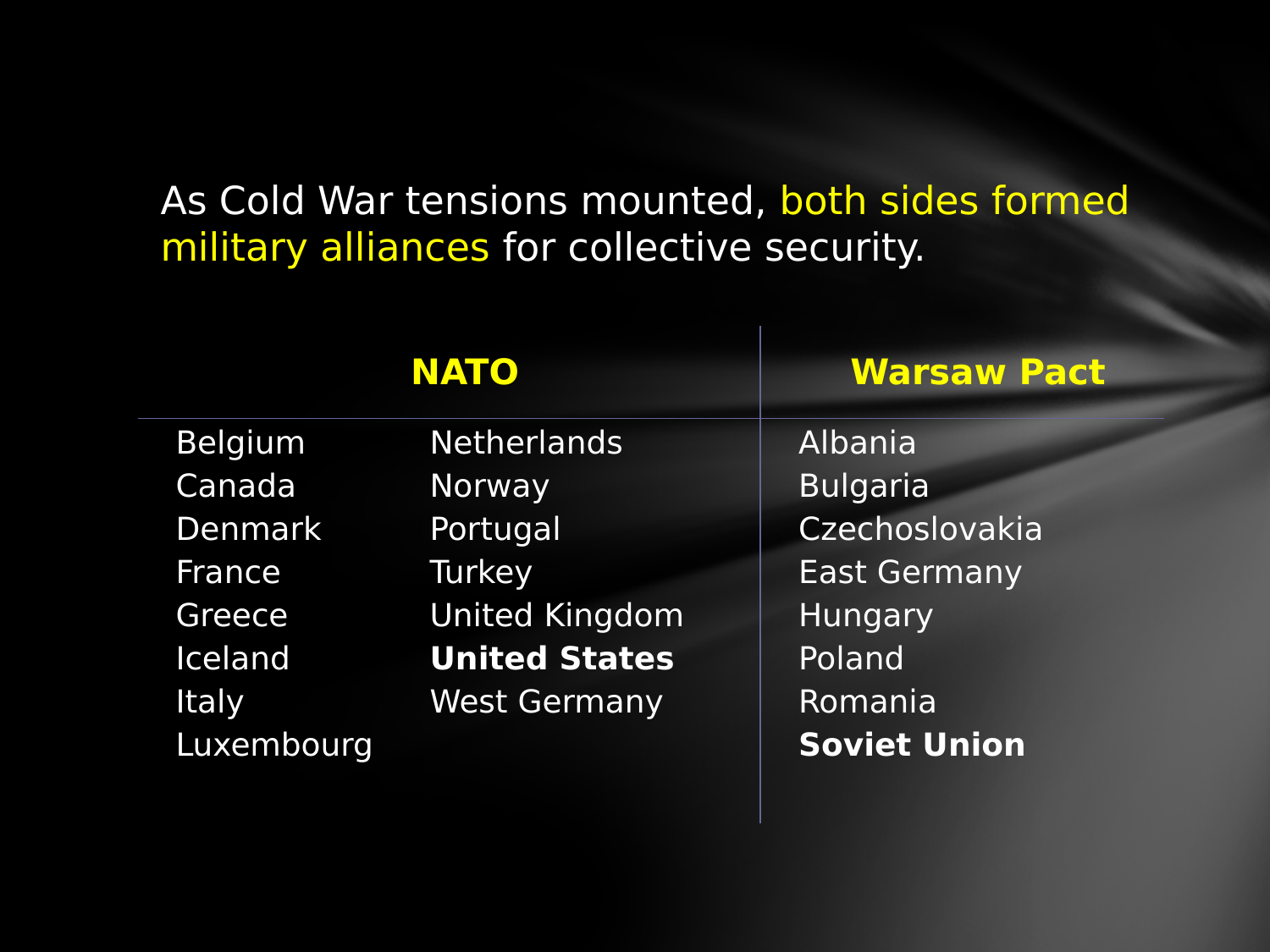

As Cold War tensions mounted, both sides formed military alliances for collective security.
| NATO | Warsaw Pact |
| --- | --- |
| Belgium Netherlands Canada Norway Denmark Portugal France Turkey Greece United Kingdom Iceland United States Italy West Germany Luxembourg | Albania Bulgaria Czechoslovakia East Germany Hungary Poland Romania Soviet Union |